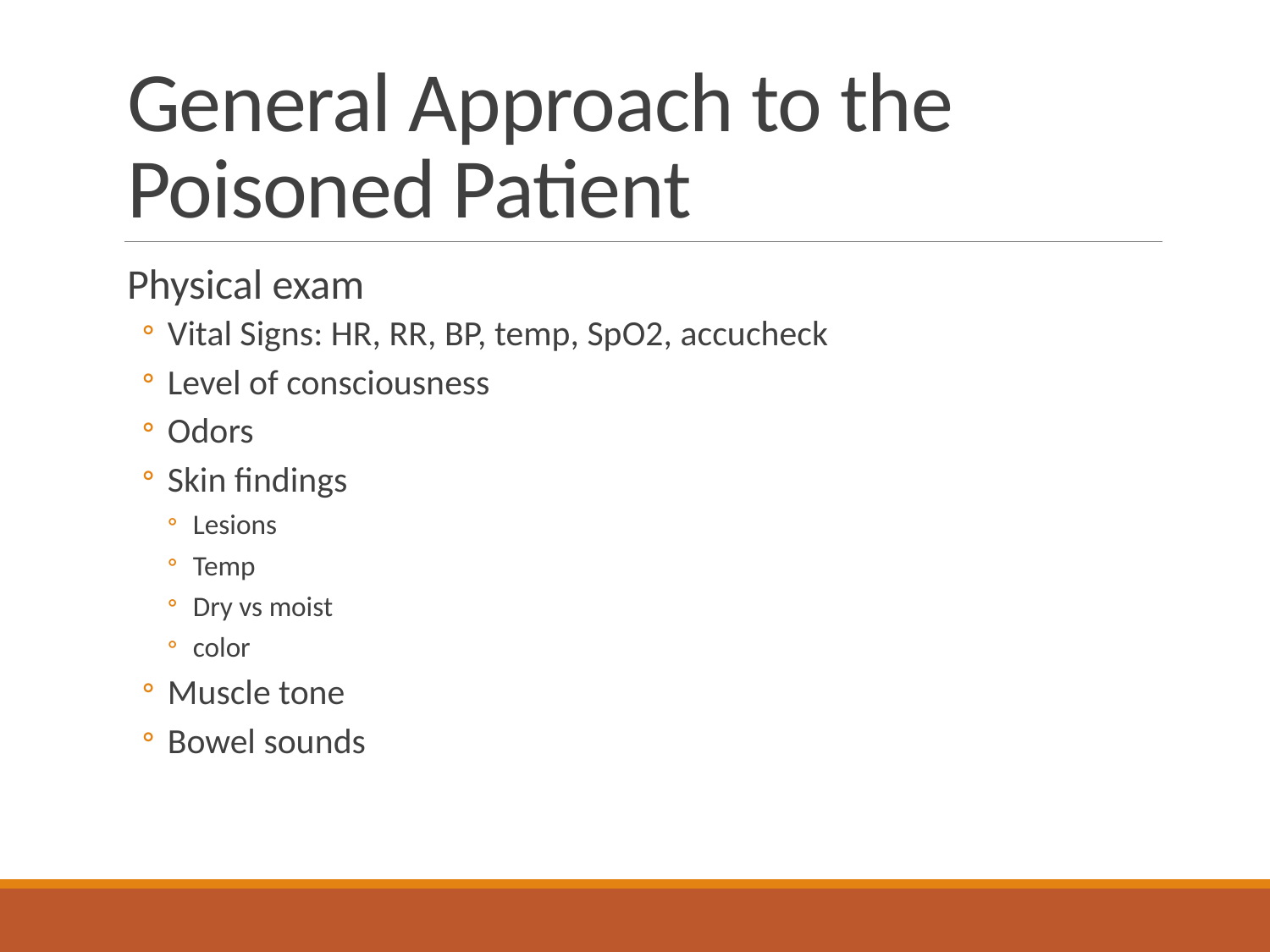

# General Approach to the Poisoned Patient
Physical exam
Vital Signs: HR, RR, BP, temp, SpO2, accucheck
Level of consciousness
Odors
Skin findings
Lesions
Temp
Dry vs moist
color
Muscle tone
Bowel sounds